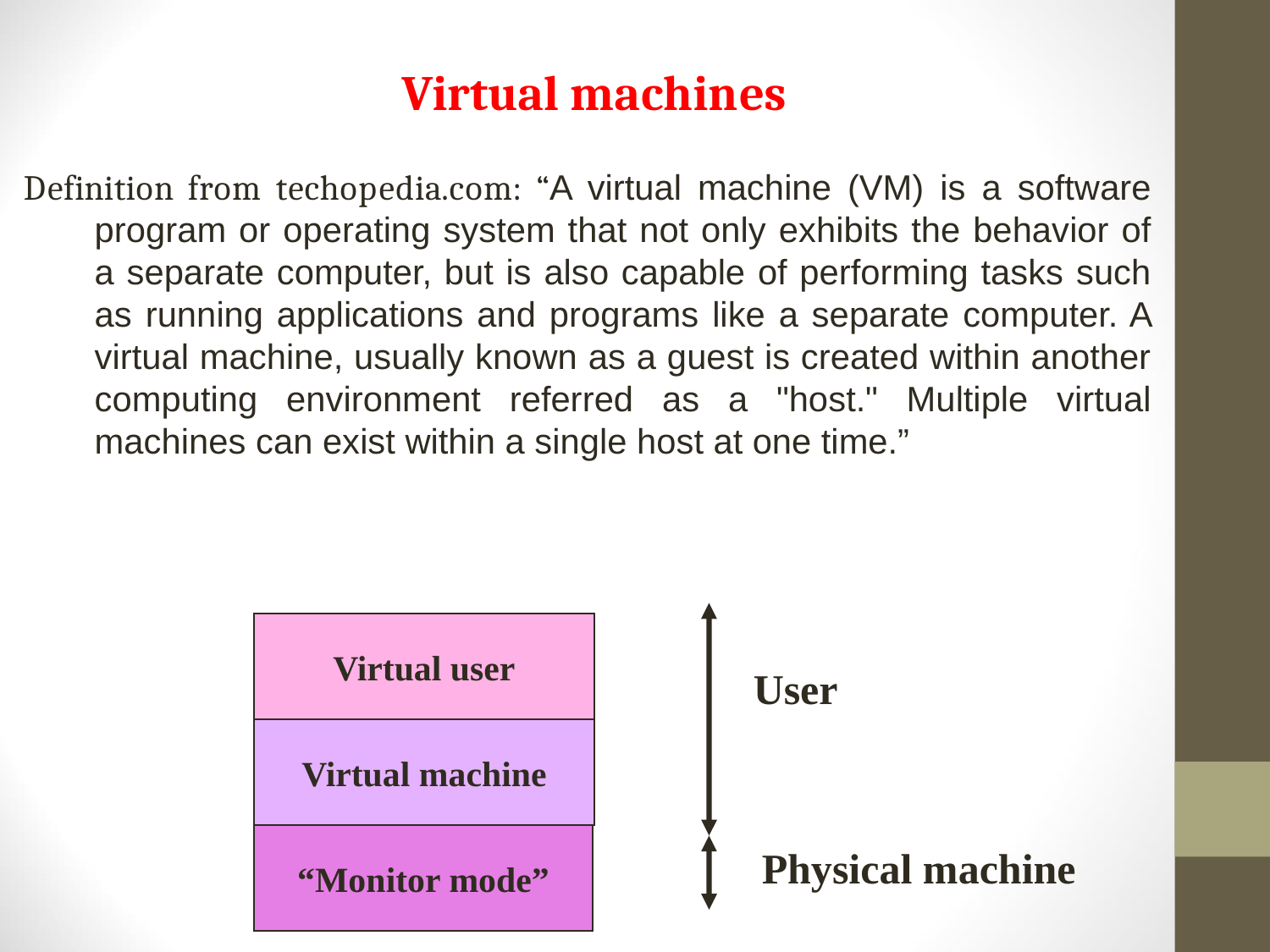

Virtual machines
Definition from techopedia.com: “A virtual machine (VM) is a software program or operating system that not only exhibits the behavior of a separate computer, but is also capable of performing tasks such as running applications and programs like a separate computer. A virtual machine, usually known as a guest is created within another computing environment referred as a "host." Multiple virtual machines can exist within a single host at one time.”

“Monitor mode”

Virtual user
User
Virtual machine
Physical machine